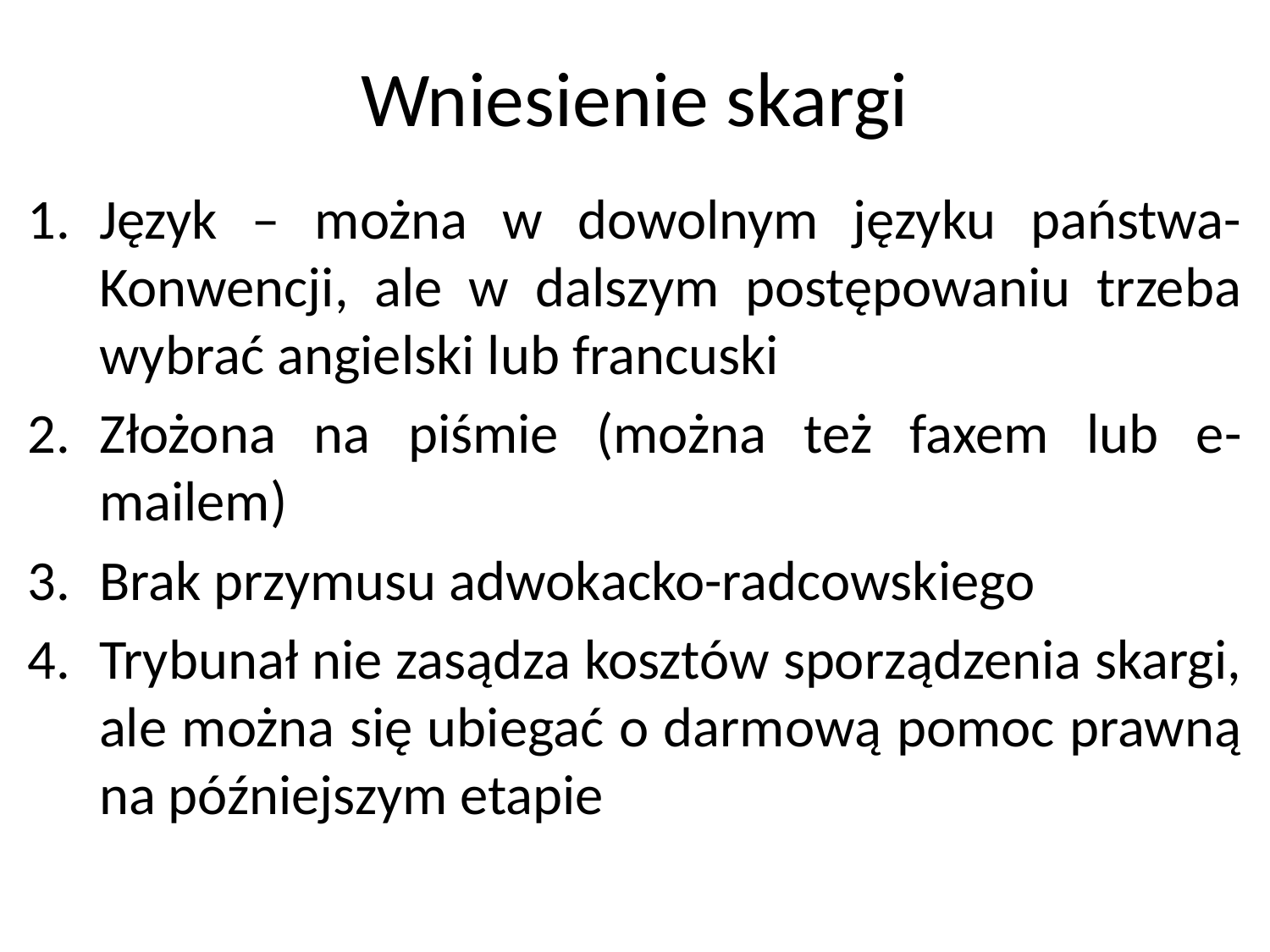

# Wniesienie skargi
Język – można w dowolnym języku państwa-Konwencji, ale w dalszym postępowaniu trzeba wybrać angielski lub francuski
Złożona na piśmie (można też faxem lub e-mailem)
Brak przymusu adwokacko-radcowskiego
Trybunał nie zasądza kosztów sporządzenia skargi, ale można się ubiegać o darmową pomoc prawną na późniejszym etapie